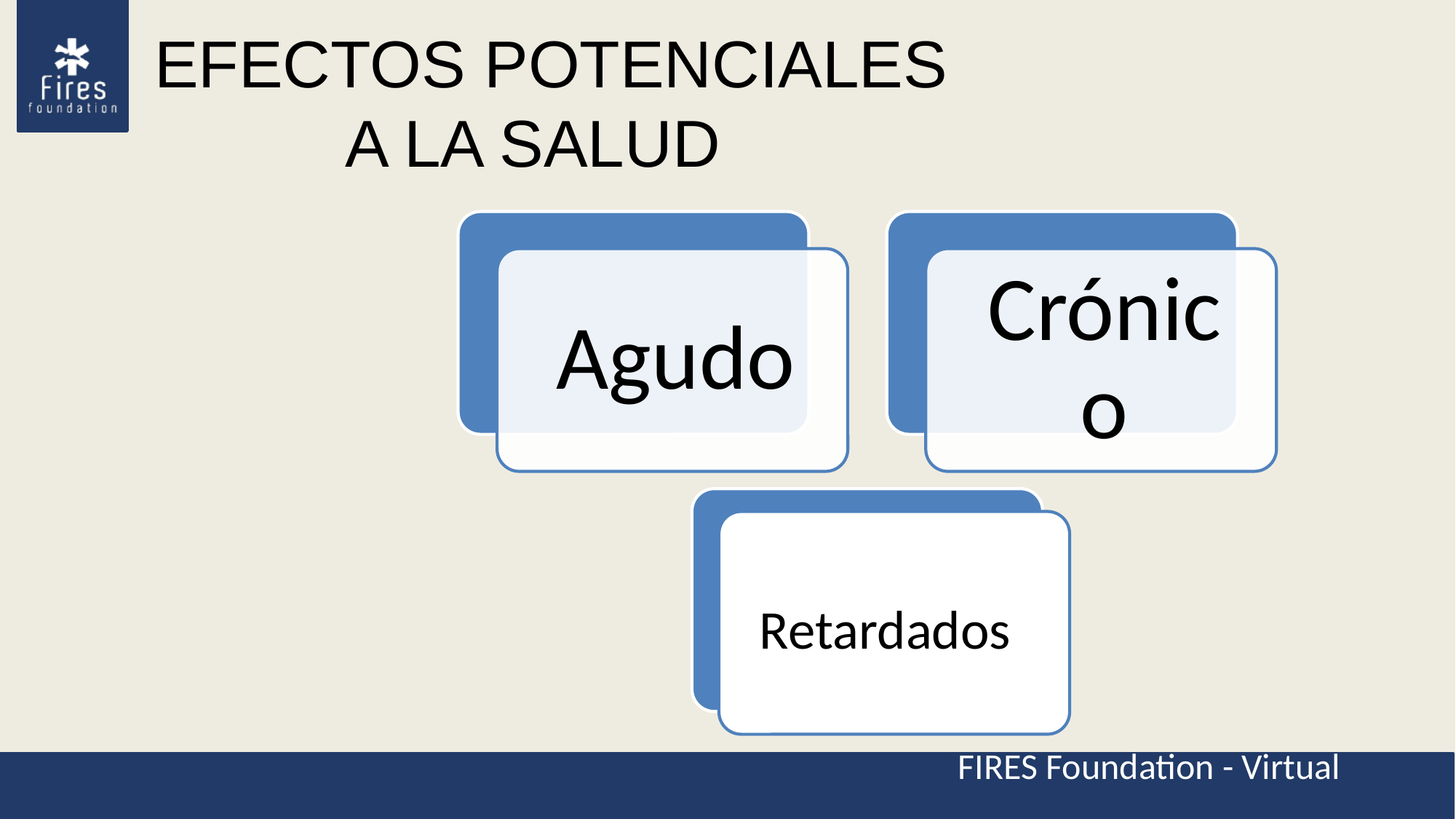

# EFECTOS POTENCIALES A LA SALUD
Agudo
Crónico

Retardados